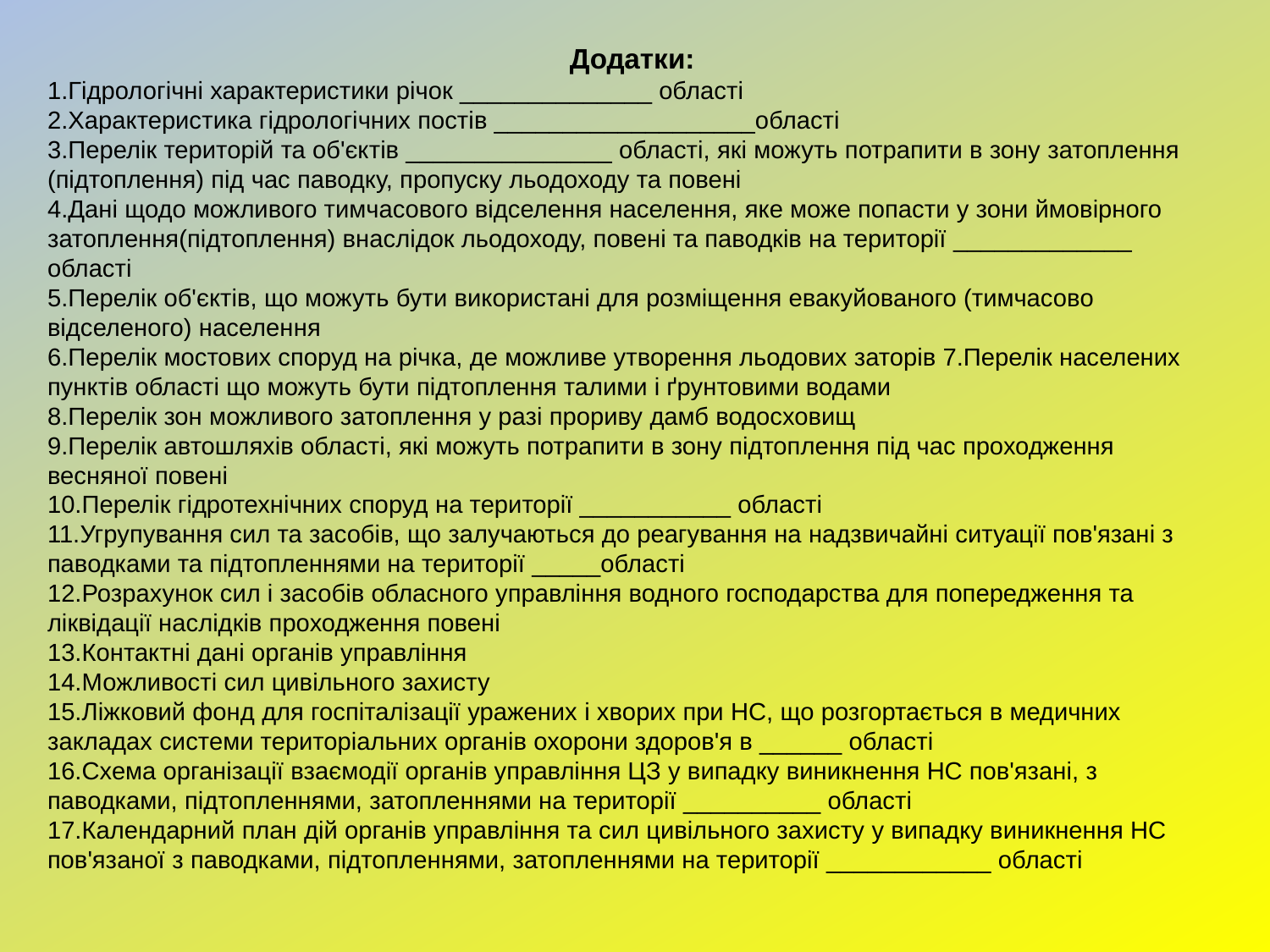

Додатки:
1.Гідрологічні характеристики річок ______________ області
2.Характеристика гідрологічних постів ___________________області
3.Перелік територій та об'єктів _______________ області, які можуть потрапити в зону затоплення (підтоплення) під час паводку, пропуску льодоходу та повені
4.Дані щодо можливого тимчасового відселення населення, яке може попасти у зони ймовірного затоплення(підтоплення) внаслідок льодоходу, повені та паводків на території _____________ області
5.Перелік об'єктів, що можуть бути використані для розміщення евакуйованого (тимчасово відселеного) населення
6.Перелік мостових споруд на річка, де можливе утворення льодових заторів 7.Перелік населених пунктів області що можуть бути підтоплення талими і ґрунтовими водами
8.Перелік зон можливого затоплення у разі прориву дамб водосховищ
9.Перелік автошляхів області, які можуть потрапити в зону підтоплення під час проходження весняної повені
10.Перелік гідротехнічних споруд на території ___________ області
11.Угрупування сил та засобів, що залучаються до реагування на надзвичайні ситуації пов'язані з паводками та підтопленнями на території _____області
12.Розрахунок сил і засобів обласного управління водного господарства для попередження та ліквідації наслідків проходження повені
13.Контактні дані органів управління
14.Можливості сил цивільного захисту
15.Ліжковий фонд для госпіталізації уражених і хворих при НС, що розгортається в медичних закладах системи територіальних органів охорони здоров'я в ______ області
16.Схема організації взаємодії органів управління ЦЗ у випадку виникнення НС пов'язані, з паводками, підтопленнями, затопленнями на території __________ області
17.Календарний план дій органів управління та сил цивільного захисту у випадку виникнення НС пов'язаної з паводками, підтопленнями, затопленнями на території ____________ області